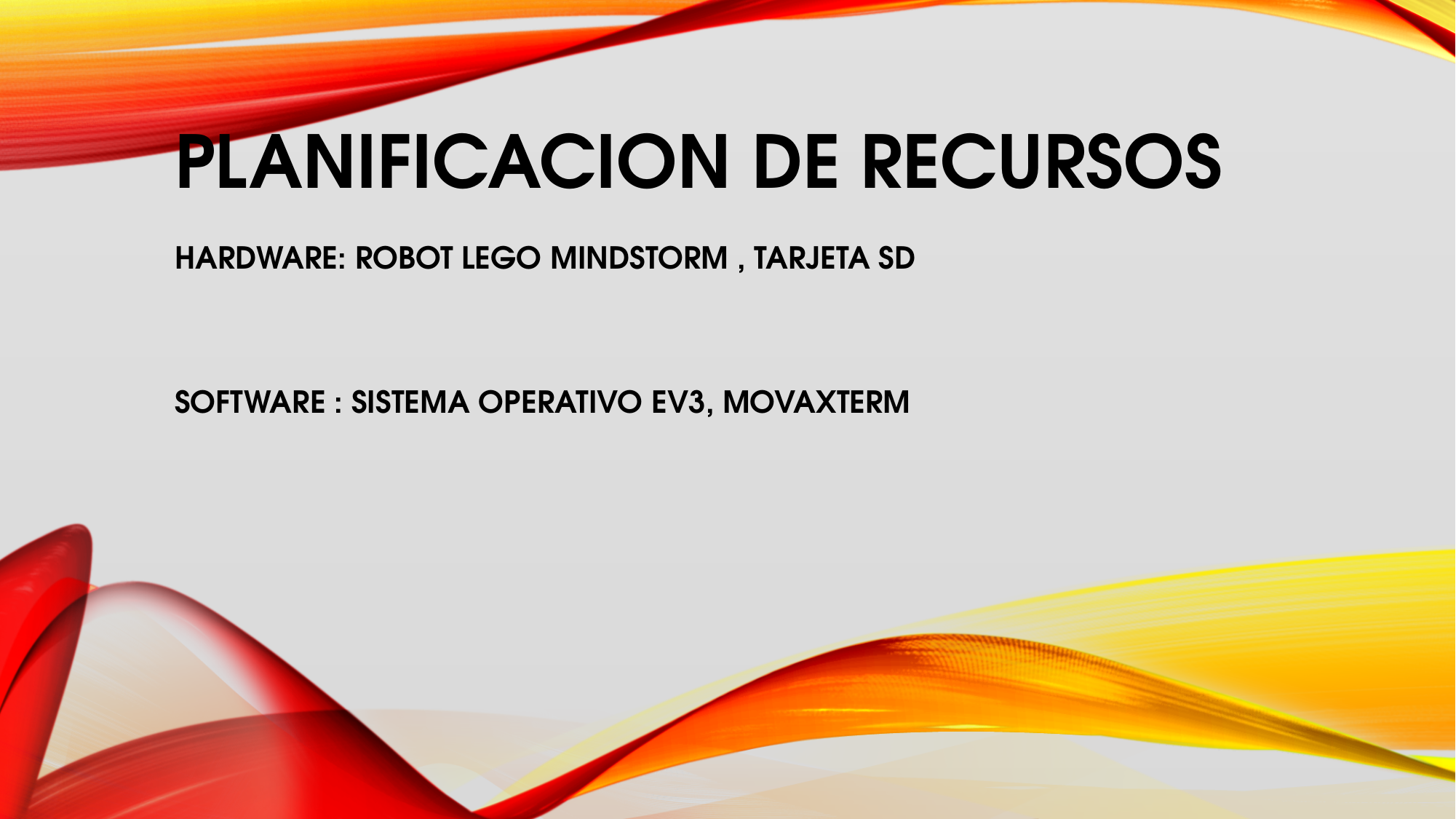

# PLANIFICACION DE RECURSOS
HARDWARE: ROBOT LEGO MINDSTORM , TARJETA SD

SOFTWARE : SISTEMA OPERATIVO EV3, MOVAXTERM